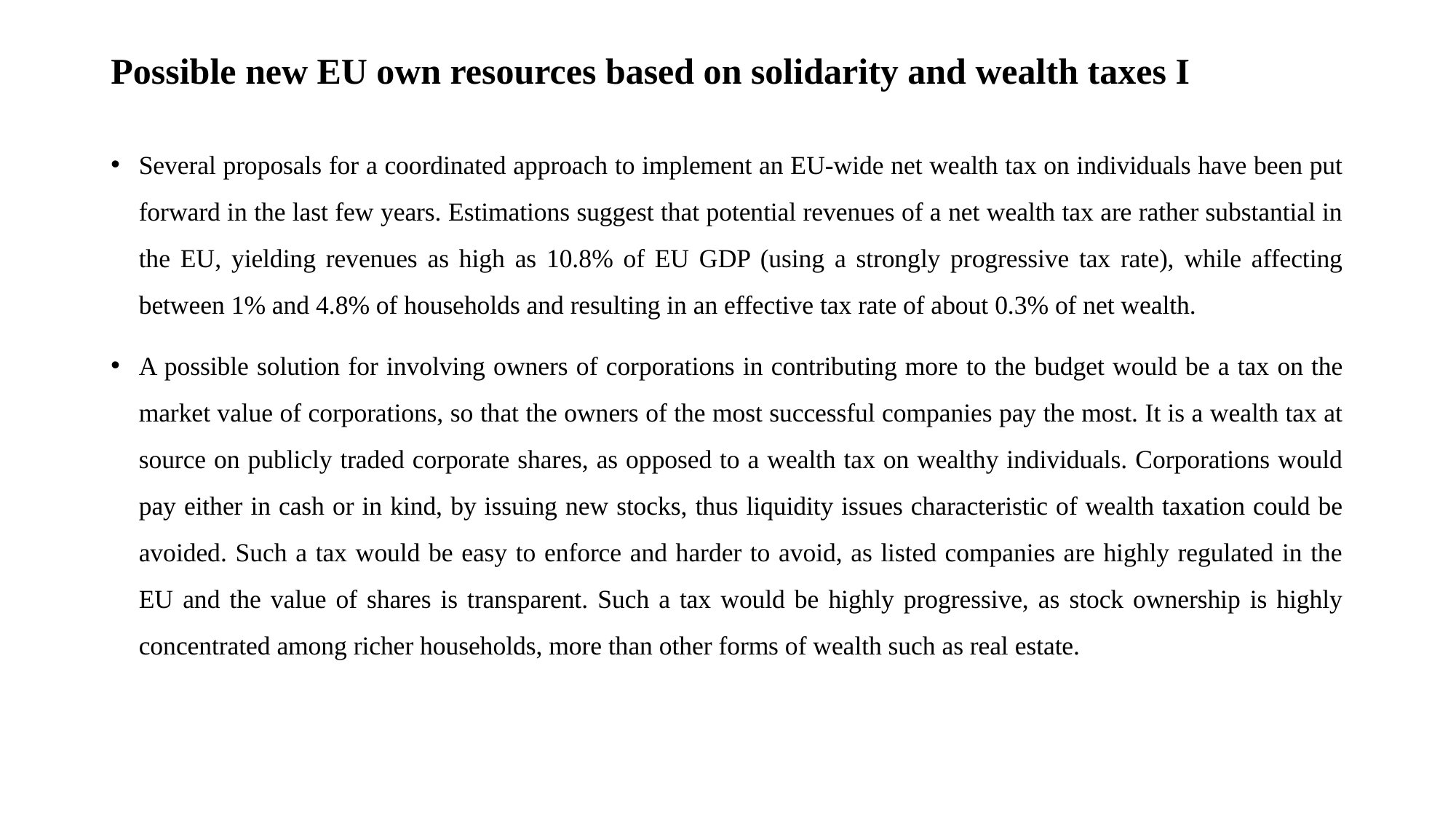

# Possible new EU own resources based on solidarity and wealth taxes I
Several proposals for a coordinated approach to implement an EU-wide net wealth tax on individuals have been put forward in the last few years. Estimations suggest that potential revenues of a net wealth tax are rather substantial in the EU, yielding revenues as high as 10.8% of EU GDP (using a strongly progressive tax rate), while affecting between 1% and 4.8% of households and resulting in an effective tax rate of about 0.3% of net wealth.
A possible solution for involving owners of corporations in contributing more to the budget would be a tax on the market value of corporations, so that the owners of the most successful companies pay the most. It is a wealth tax at source on publicly traded corporate shares, as opposed to a wealth tax on wealthy individuals. Corporations would pay either in cash or in kind, by issuing new stocks, thus liquidity issues characteristic of wealth taxation could be avoided. Such a tax would be easy to enforce and harder to avoid, as listed companies are highly regulated in the EU and the value of shares is transparent. Such a tax would be highly progressive, as stock ownership is highly concentrated among richer households, more than other forms of wealth such as real estate.